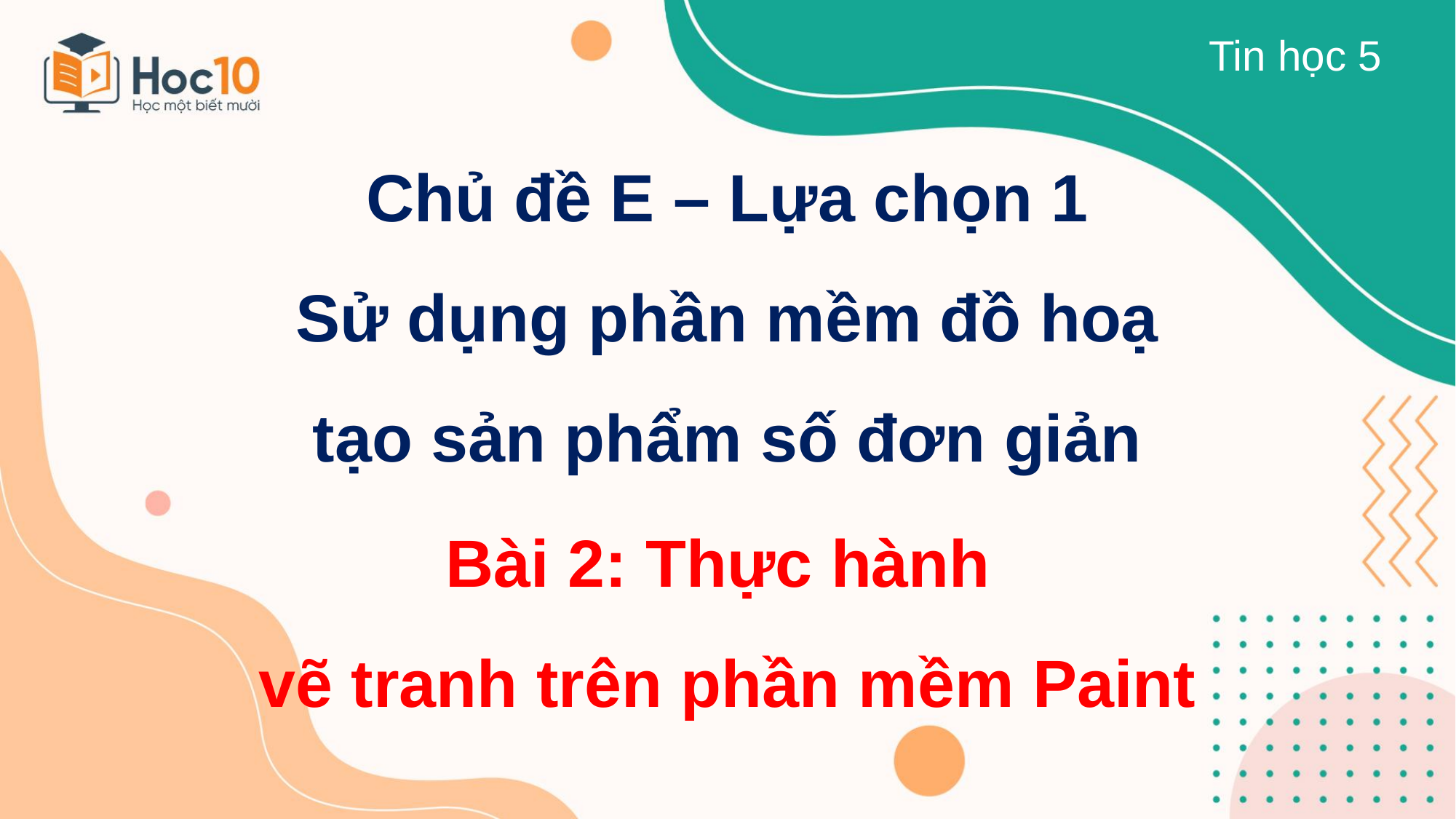

Tin học 5
Chủ đề E – Lựa chọn 1
Sử dụng phần mềm đồ hoạ
tạo sản phẩm số đơn giản
Bài 2: Thực hành
vẽ tranh trên phần mềm Paint